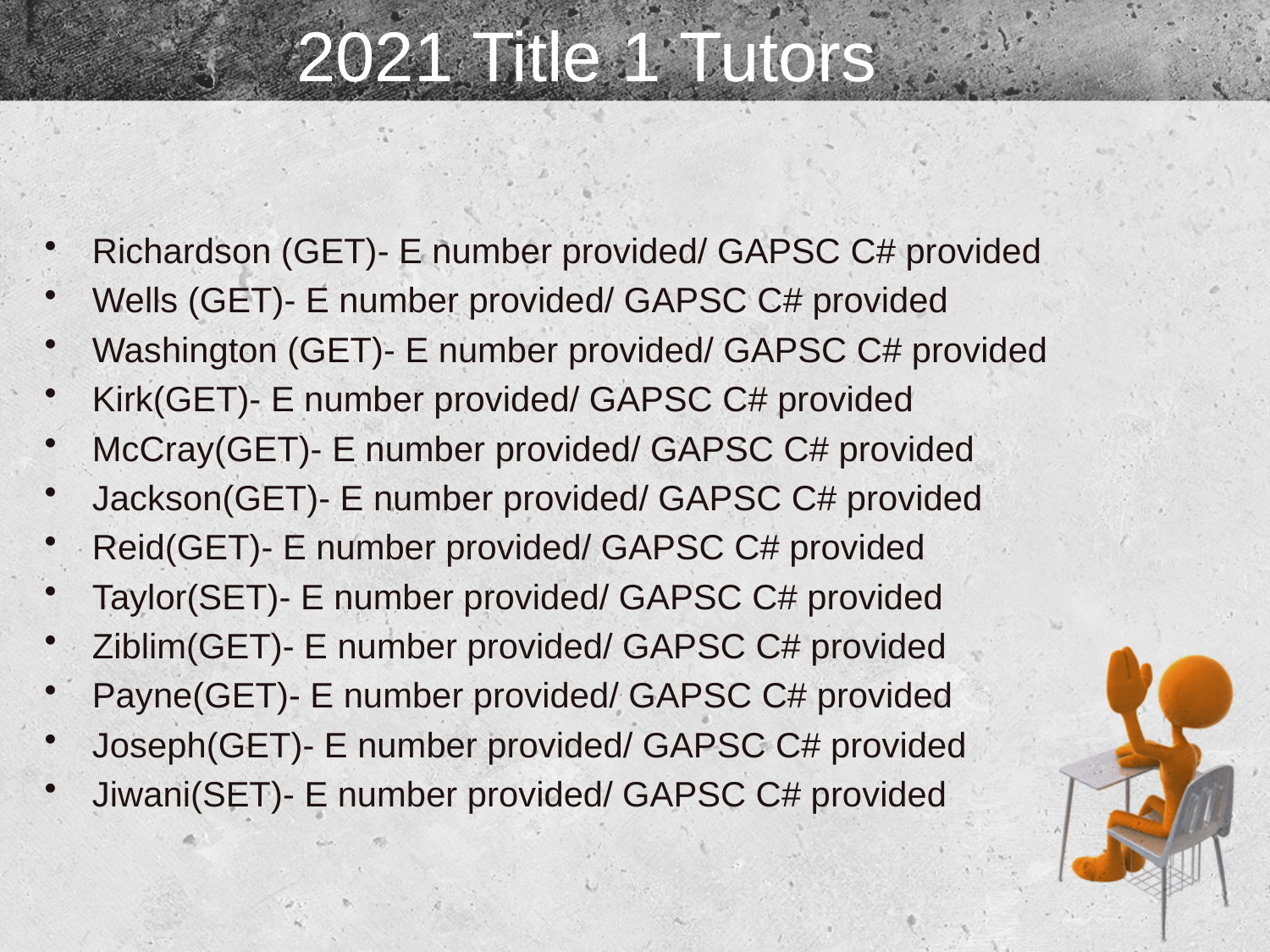

# 2021 Title 1 Tutors
Richardson (GET)- E number provided/ GAPSC C# provided
Wells (GET)- E number provided/ GAPSC C# provided
Washington (GET)- E number provided/ GAPSC C# provided
Kirk(GET)- E number provided/ GAPSC C# provided
McCray(GET)- E number provided/ GAPSC C# provided
Jackson(GET)- E number provided/ GAPSC C# provided
Reid(GET)- E number provided/ GAPSC C# provided
Taylor(SET)- E number provided/ GAPSC C# provided
Ziblim(GET)- E number provided/ GAPSC C# provided
Payne(GET)- E number provided/ GAPSC C# provided
Joseph(GET)- E number provided/ GAPSC C# provided
Jiwani(SET)- E number provided/ GAPSC C# provided